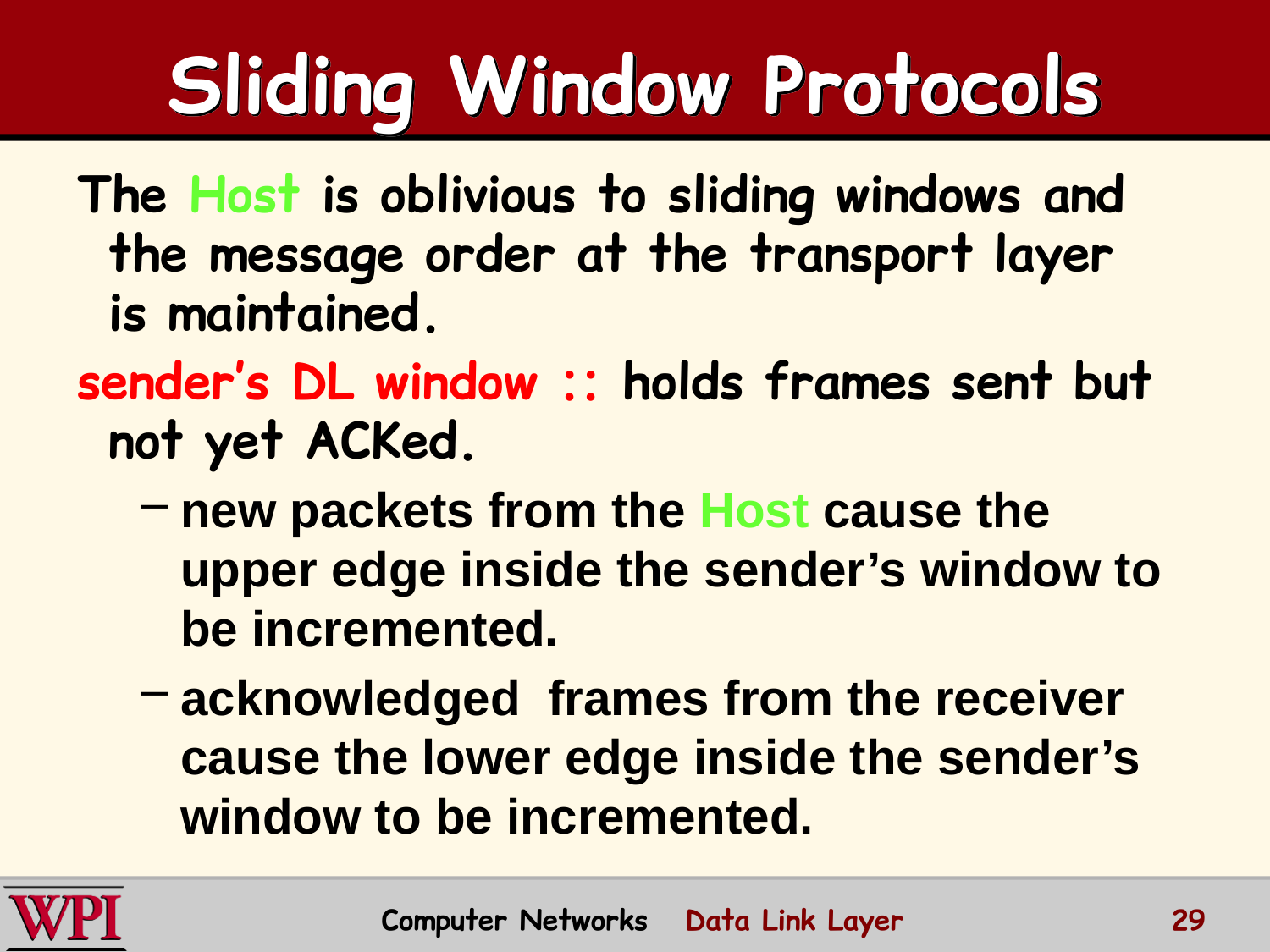

# Sliding Window Protocols
The Host is oblivious to sliding windows and the message order at the transport layer is maintained.
sender’s DL window :: holds frames sent but not yet ACKed.
new packets from the Host cause the upper edge inside the sender’s window to be incremented.
acknowledged  frames from the receiver cause the lower edge inside the sender’s window to be incremented.
29
Computer Networks   Data Link Layer